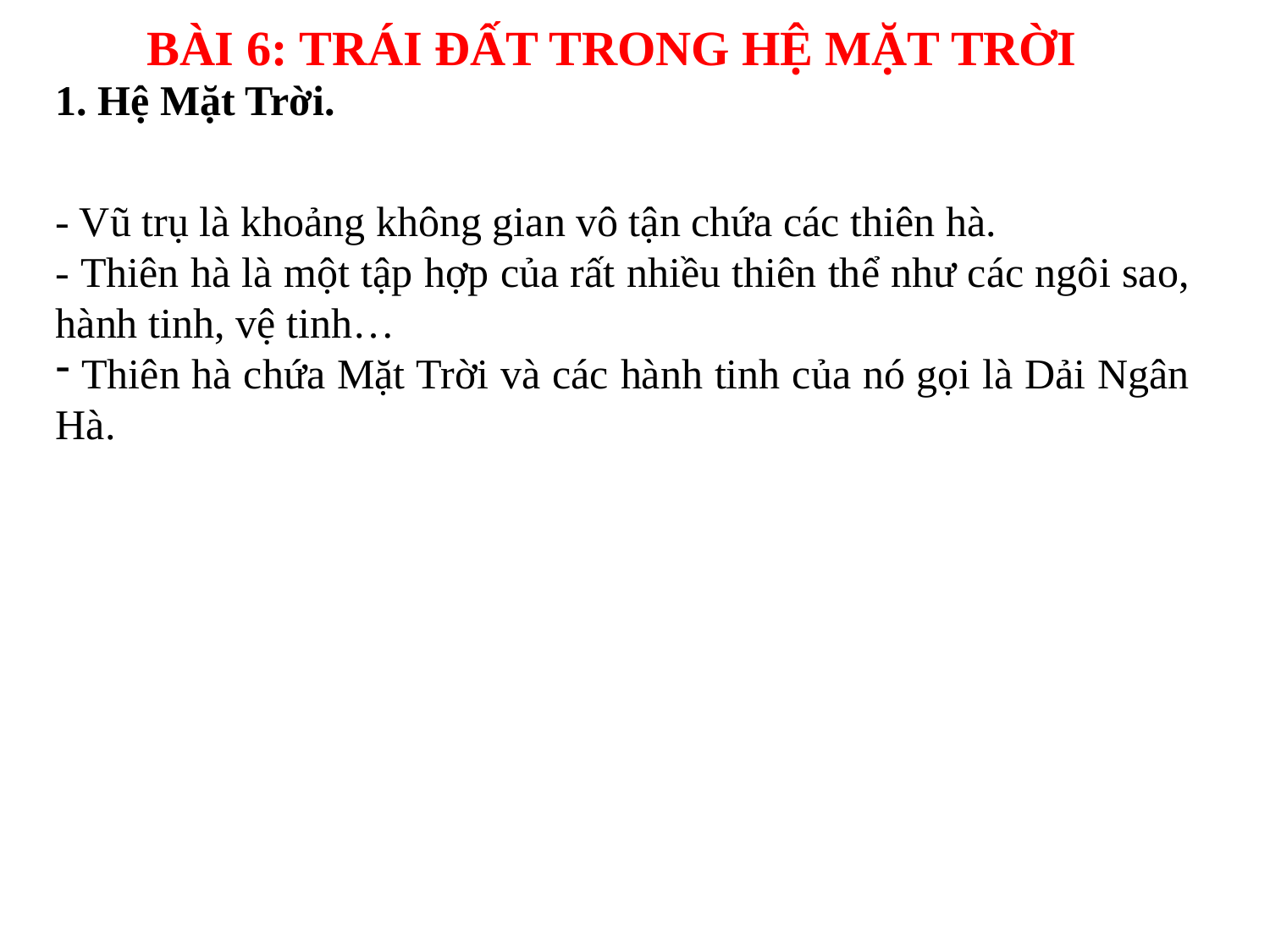

BÀI 6: TRÁI ĐẤT TRONG HỆ MẶT TRỜI
1. Hệ Mặt Trời.
- Vũ trụ là khoảng không gian vô tận chứa các thiên hà.
- Thiên hà là một tập hợp của rất nhiều thiên thể như các ngôi sao, hành tinh, vệ tinh…
 Thiên hà chứa Mặt Trời và các hành tinh của nó gọi là Dải Ngân Hà.